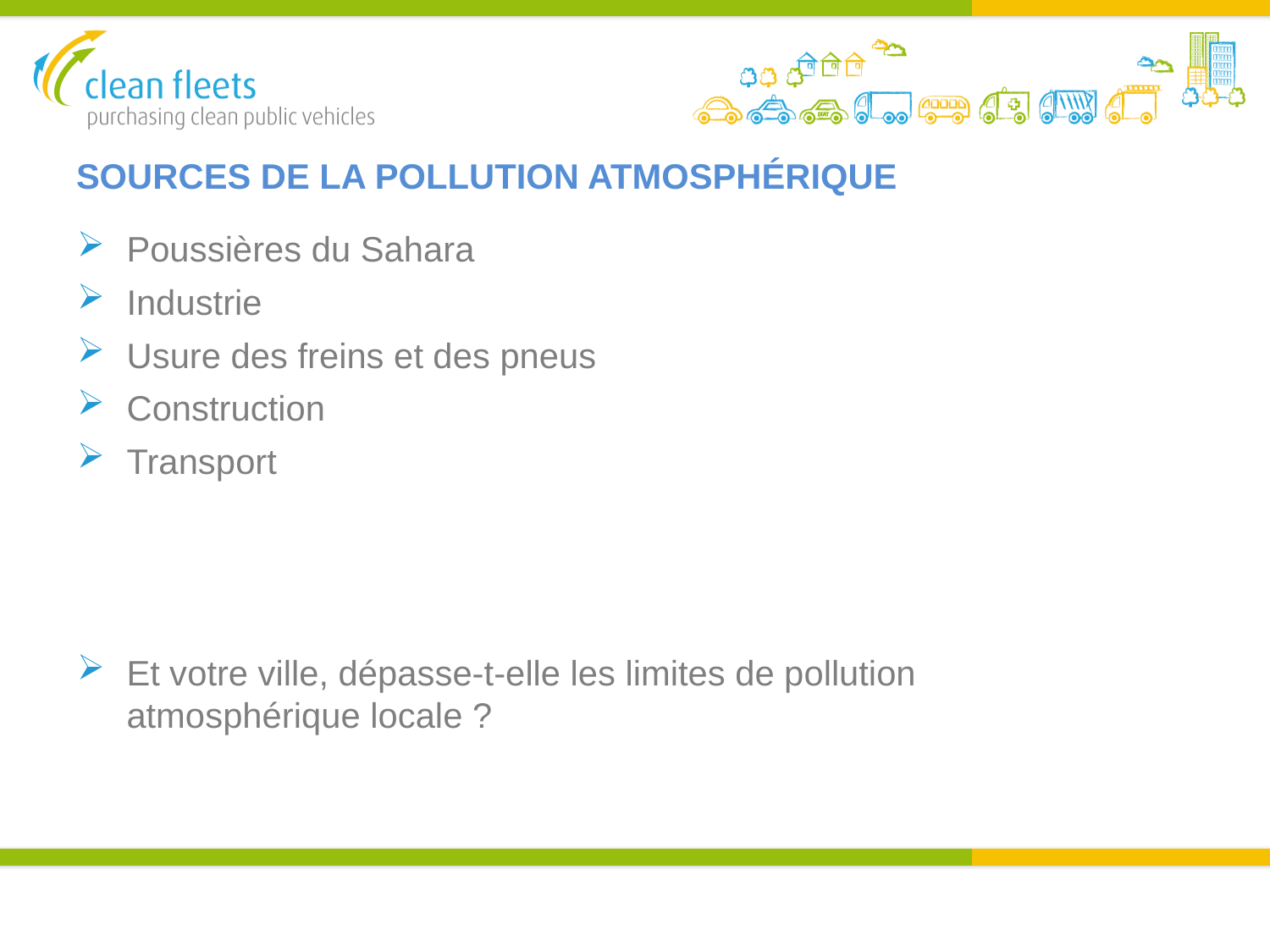

# SOURCES DE LA POLLUTION ATMOSPHÉRIQUE
Poussières du Sahara
Industrie
Usure des freins et des pneus
Construction
Transport

Et votre ville, dépasse-t-elle les limites de pollution atmosphérique locale ?